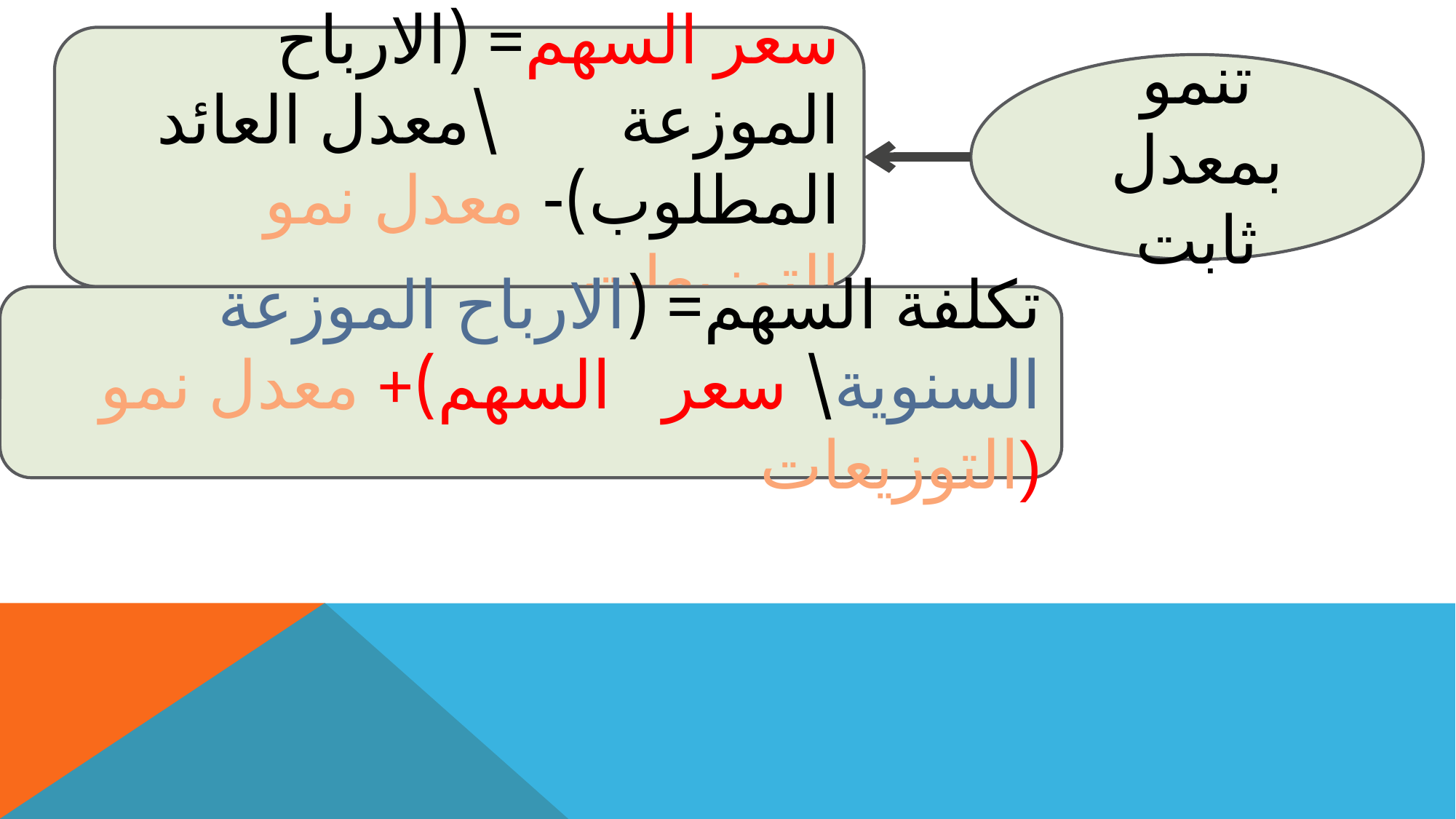

سعر السهم= (الارباح الموزعة       \معدل العائد المطلوب)- معدل نمو التوزيعات
تنمو بمعدل ثابت
تكلفة السهم= (الارباح الموزعة السنوية\ سعر   السهم)+ معدل نمو التوزيعات)